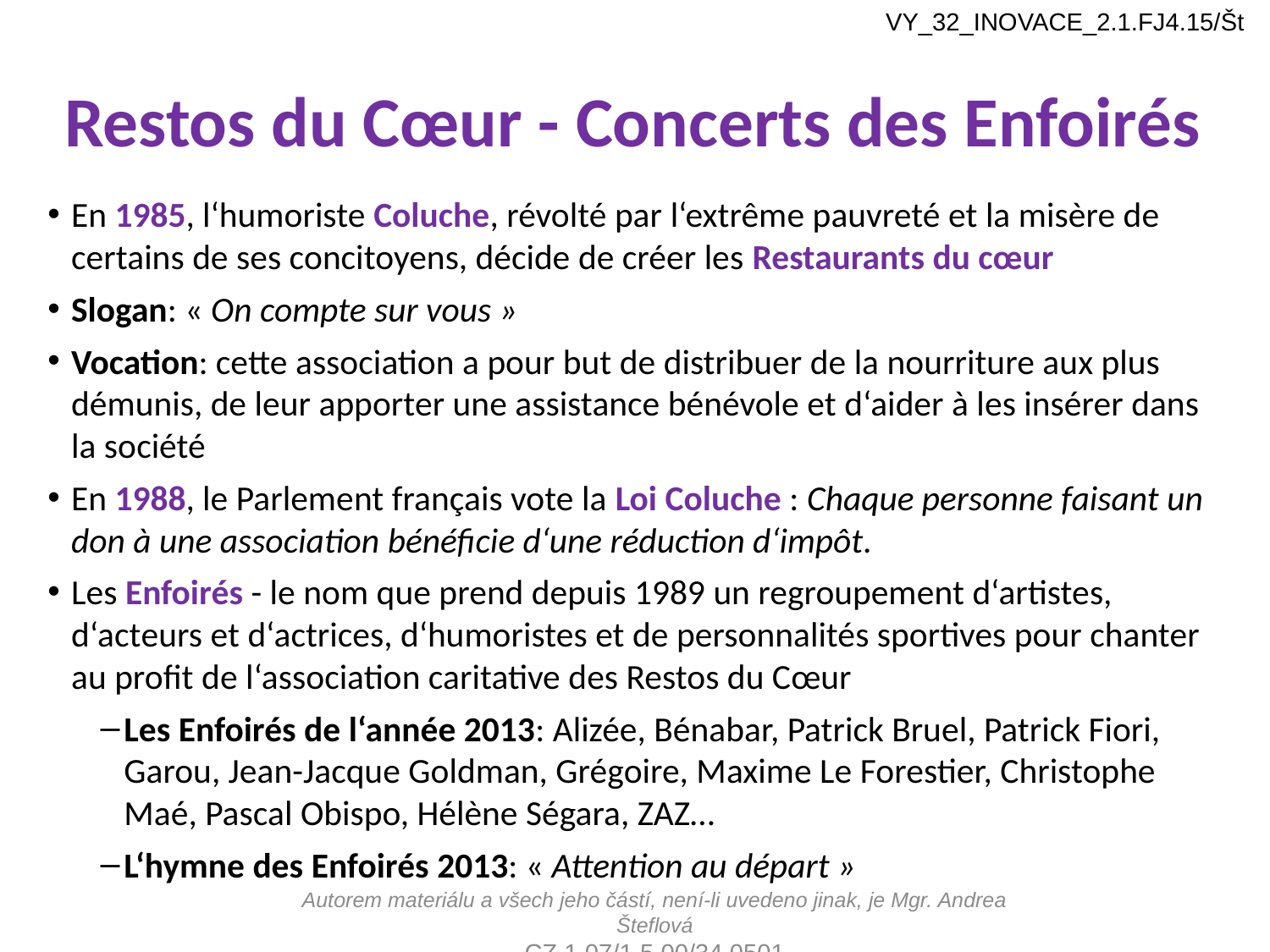

VY_32_INOVACE_2.1.FJ4.15/Št
# Restos du Cœur - Concerts des Enfoirés
En 1985, l‘humoriste Coluche, révolté par l‘extrême pauvreté et la misère de certains de ses concitoyens, décide de créer les Restaurants du cœur
Slogan: « On compte sur vous »
Vocation: cette association a pour but de distribuer de la nourriture aux plus démunis, de leur apporter une assistance bénévole et d‘aider à les insérer dans la société
En 1988, le Parlement français vote la Loi Coluche : Chaque personne faisant un don à une association bénéficie d‘une réduction d‘impôt.
Les Enfoirés - le nom que prend depuis 1989 un regroupement d‘artistes, d‘acteurs et d‘actrices, d‘humoristes et de personnalités sportives pour chanter au profit de l‘association caritative des Restos du Cœur
Les Enfoirés de l‘année 2013: Alizée, Bénabar, Patrick Bruel, Patrick Fiori, Garou, Jean-Jacque Goldman, Grégoire, Maxime Le Forestier, Christophe Maé, Pascal Obispo, Hélène Ségara, ZAZ…
L‘hymne des Enfoirés 2013: « Attention au départ »
Autorem materiálu a všech jeho částí, není-li uvedeno jinak, je Mgr. Andrea Šteflová
CZ.1.07/1.5.00/34.0501